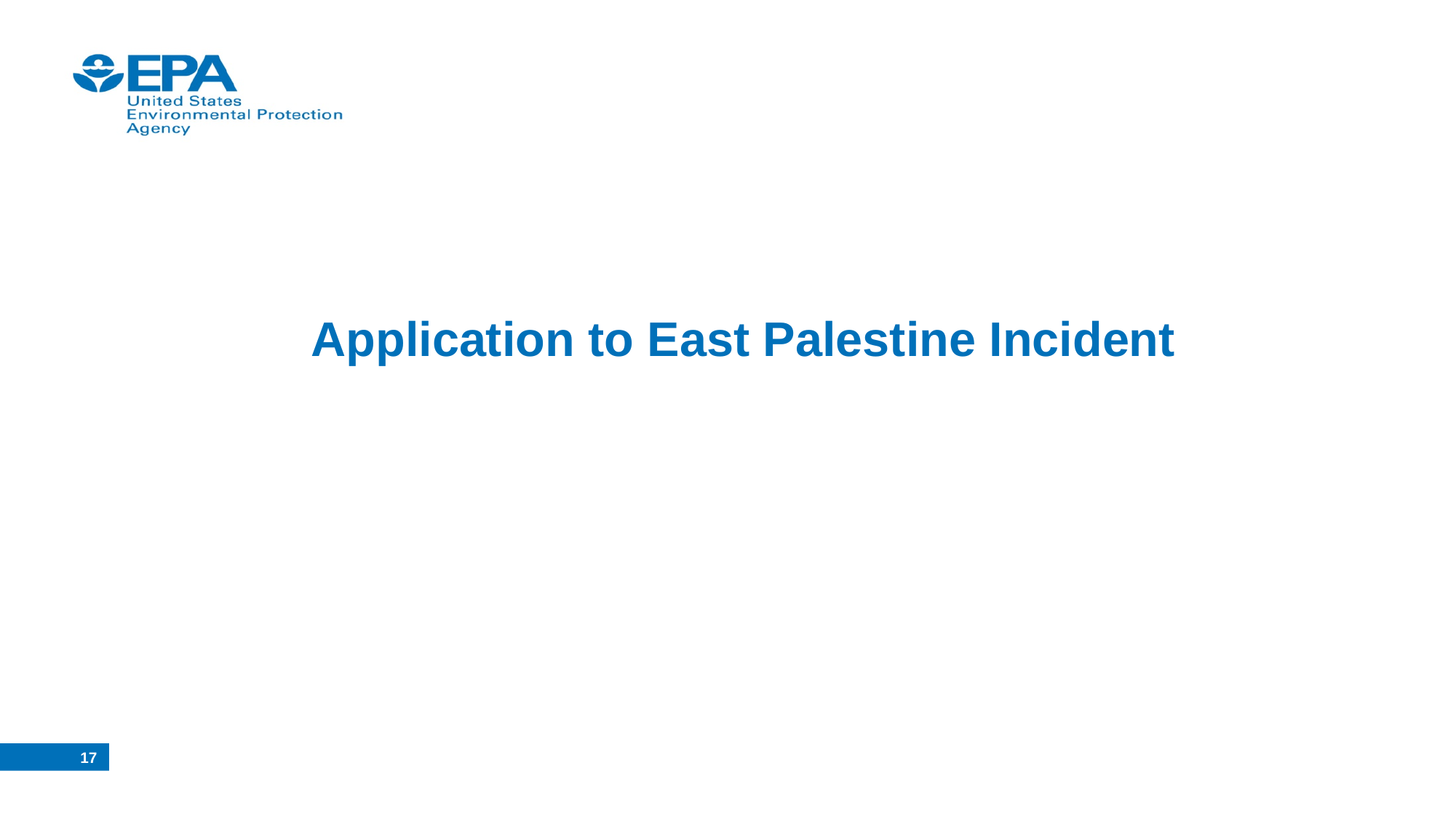

# Application to East Palestine Incident
17